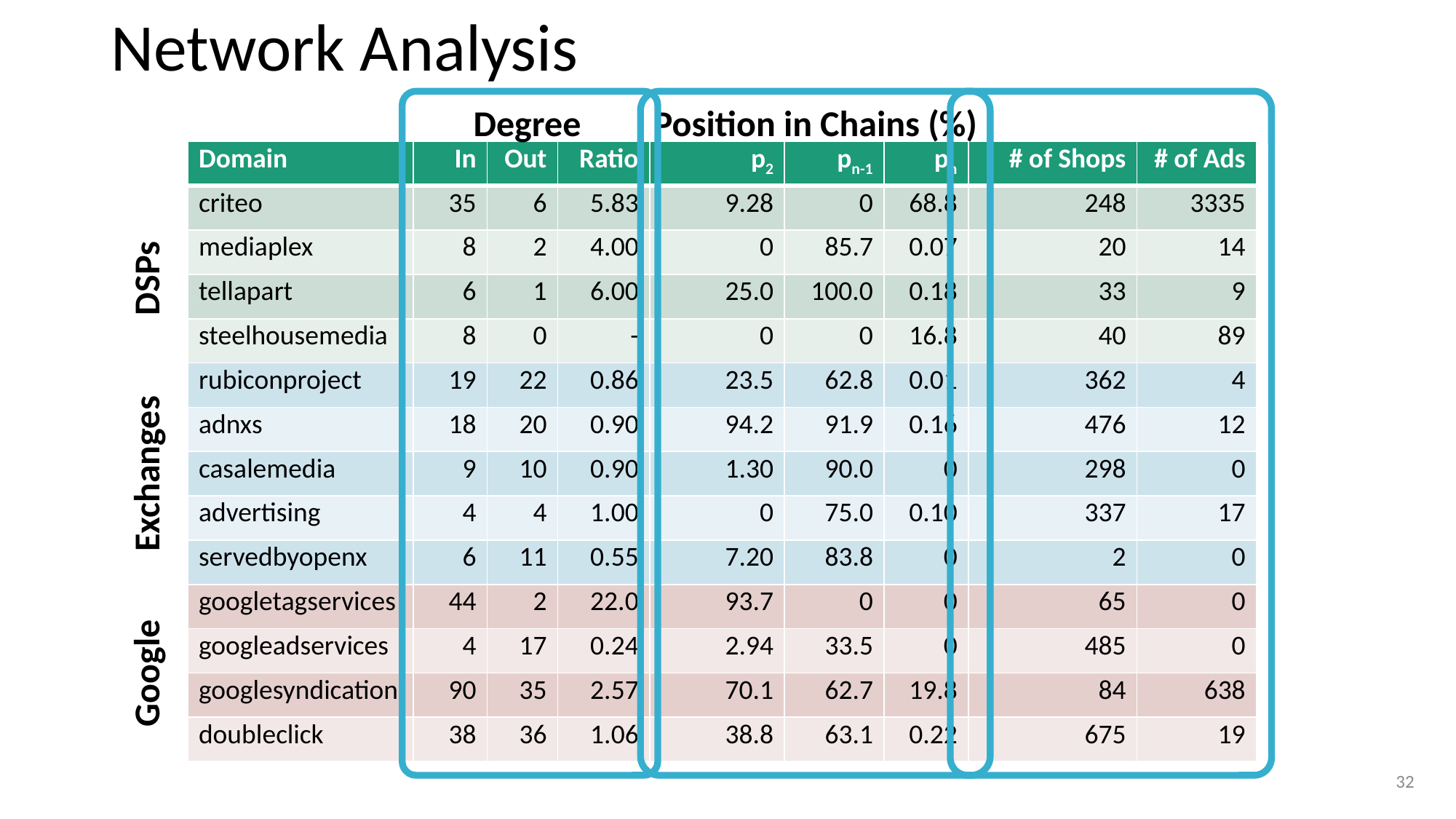

# Network Analysis

Degree
Position in Chains (%)
| Domain | In | Out | Ratio | p2 | pn-1 | pn | # of Shops | # of Ads |
| --- | --- | --- | --- | --- | --- | --- | --- | --- |
| criteo | 35 | 6 | 5.83 | 9.28 | 0 | 68.8 | 248 | 3335 |
| mediaplex | 8 | 2 | 4.00 | 0 | 85.7 | 0.07 | 20 | 14 |
| tellapart | 6 | 1 | 6.00 | 25.0 | 100.0 | 0.18 | 33 | 9 |
| steelhousemedia | 8 | 0 | - | 0 | 0 | 16.8 | 40 | 89 |
DSPs
| rubiconproject | 19 | 22 | 0.86 | 23.5 | 62.8 | 0.01 | 362 | 4 |
| --- | --- | --- | --- | --- | --- | --- | --- | --- |
| adnxs | 18 | 20 | 0.90 | 94.2 | 91.9 | 0.16 | 476 | 12 |
| casalemedia | 9 | 10 | 0.90 | 1.30 | 90.0 | 0 | 298 | 0 |
| advertising | 4 | 4 | 1.00 | 0 | 75.0 | 0.10 | 337 | 17 |
| servedbyopenx | 6 | 11 | 0.55 | 7.20 | 83.8 | 0 | 2 | 0 |
Exchanges
| googletagservices | 44 | 2 | 22.0 | 93.7 | 0 | 0 | 65 | 0 |
| --- | --- | --- | --- | --- | --- | --- | --- | --- |
| googleadservices | 4 | 17 | 0.24 | 2.94 | 33.5 | 0 | 485 | 0 |
| googlesyndication | 90 | 35 | 2.57 | 70.1 | 62.7 | 19.8 | 84 | 638 |
| doubleclick | 38 | 36 | 1.06 | 38.8 | 63.1 | 0.22 | 675 | 19 |
Google
32